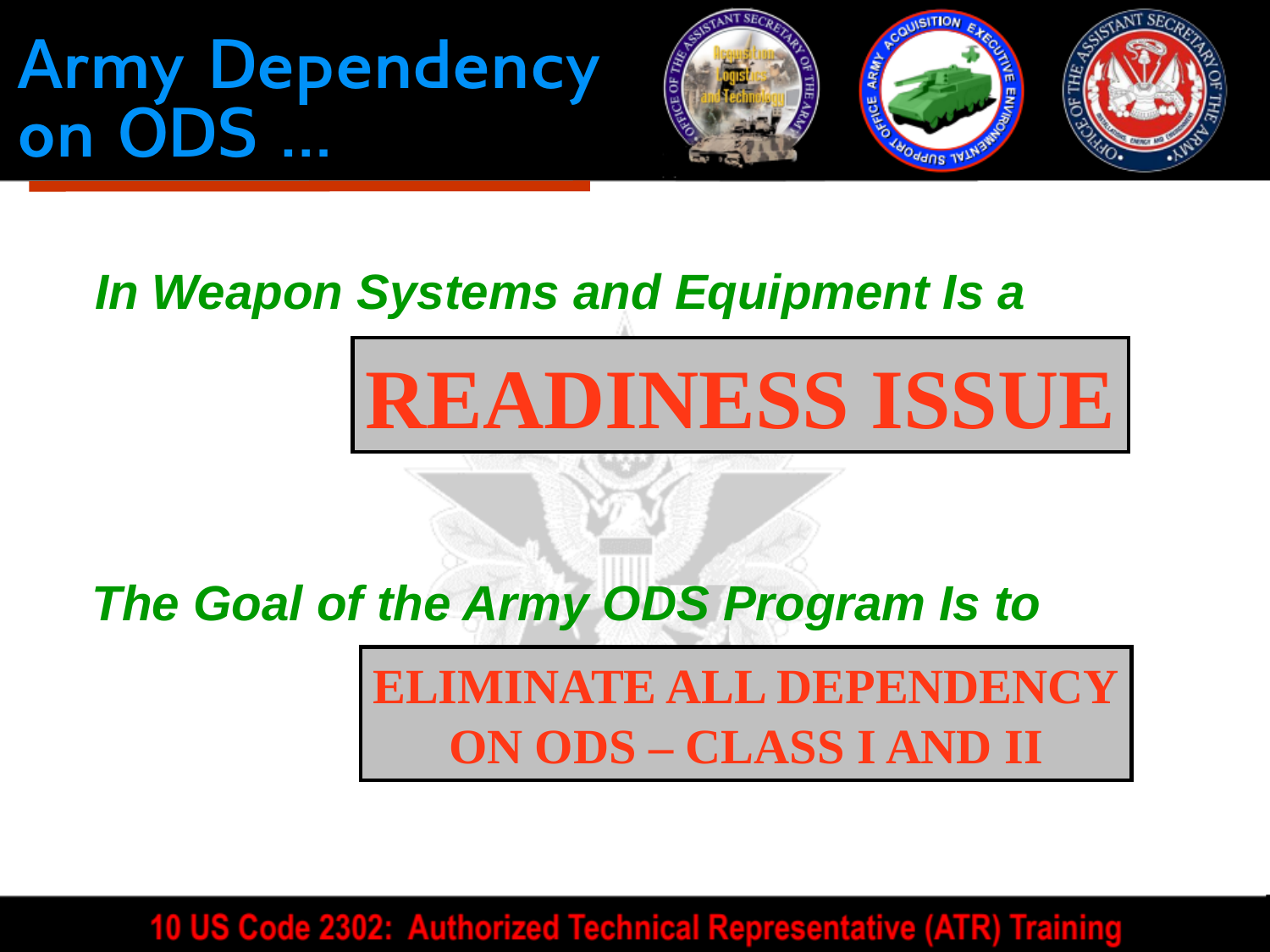

Army Dependency
on ODS …

In Weapon Systems and Equipment Is a

READINESS ISSUE
The Goal of the Army ODS Program Is to

ELIMINATE ALL DEPENDENCY
ON ODS – CLASS I AND II